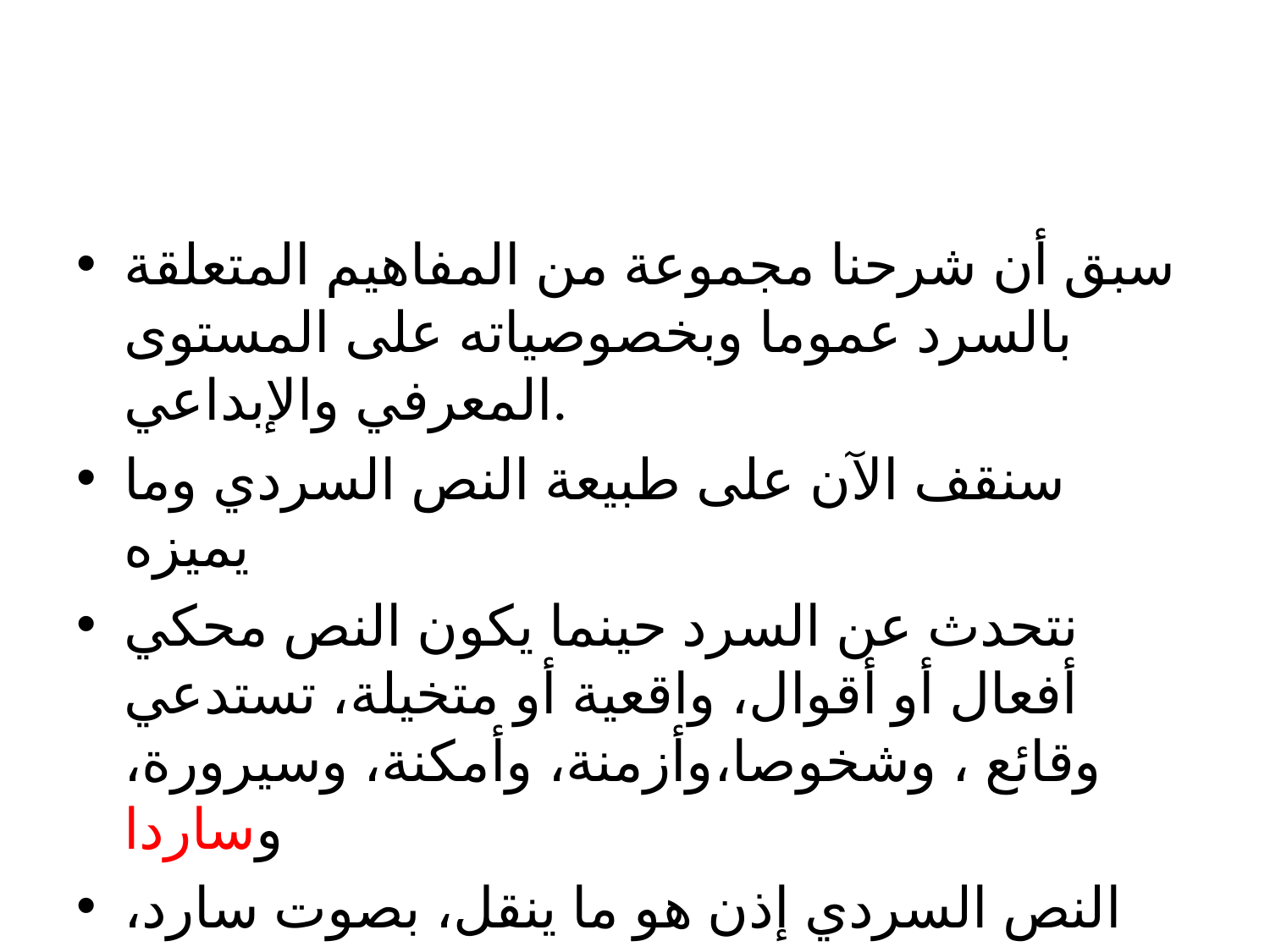

#
سبق أن شرحنا مجموعة من المفاهيم المتعلقة بالسرد عموما وبخصوصياته على المستوى المعرفي والإبداعي.
سنقف الآن على طبيعة النص السردي وما يميزه
نتحدث عن السرد حينما يكون النص محكي أفعال أو أقوال، واقعية أو متخيلة، تستدعي وقائع ، وشخوصا،وأزمنة، وأمكنة، وسيرورة، وساردا
النص السردي إذن هو ما ينقل، بصوت سارد، قصة حدثت في إطار زماني ومكاني، تضم حالة بدئية وحالة نهائية